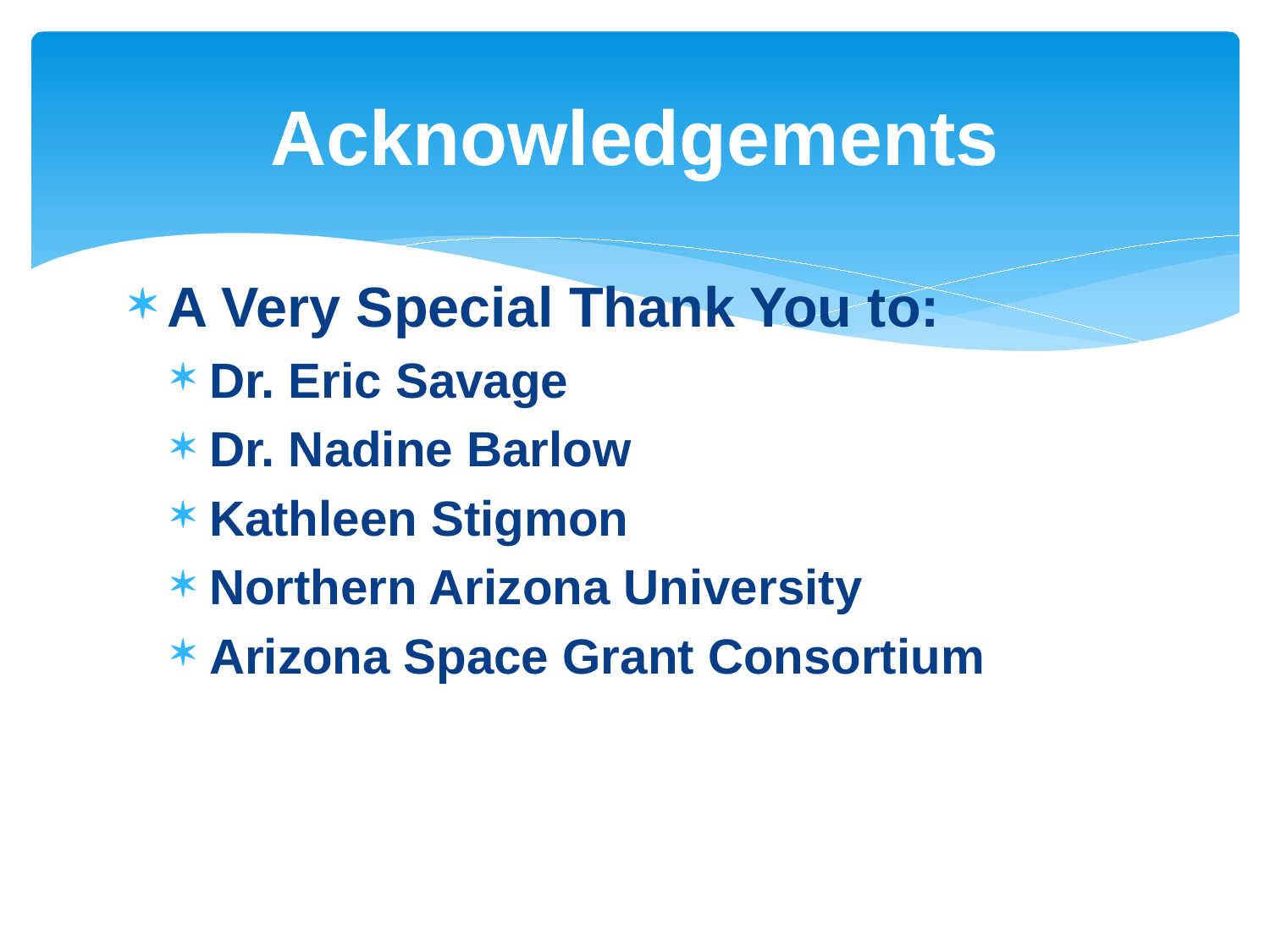

# Acknowledgements
A Very Special Thank You to:
Dr. Eric Savage
Dr. Nadine Barlow
Kathleen Stigmon
Northern Arizona University
Arizona Space Grant Consortium